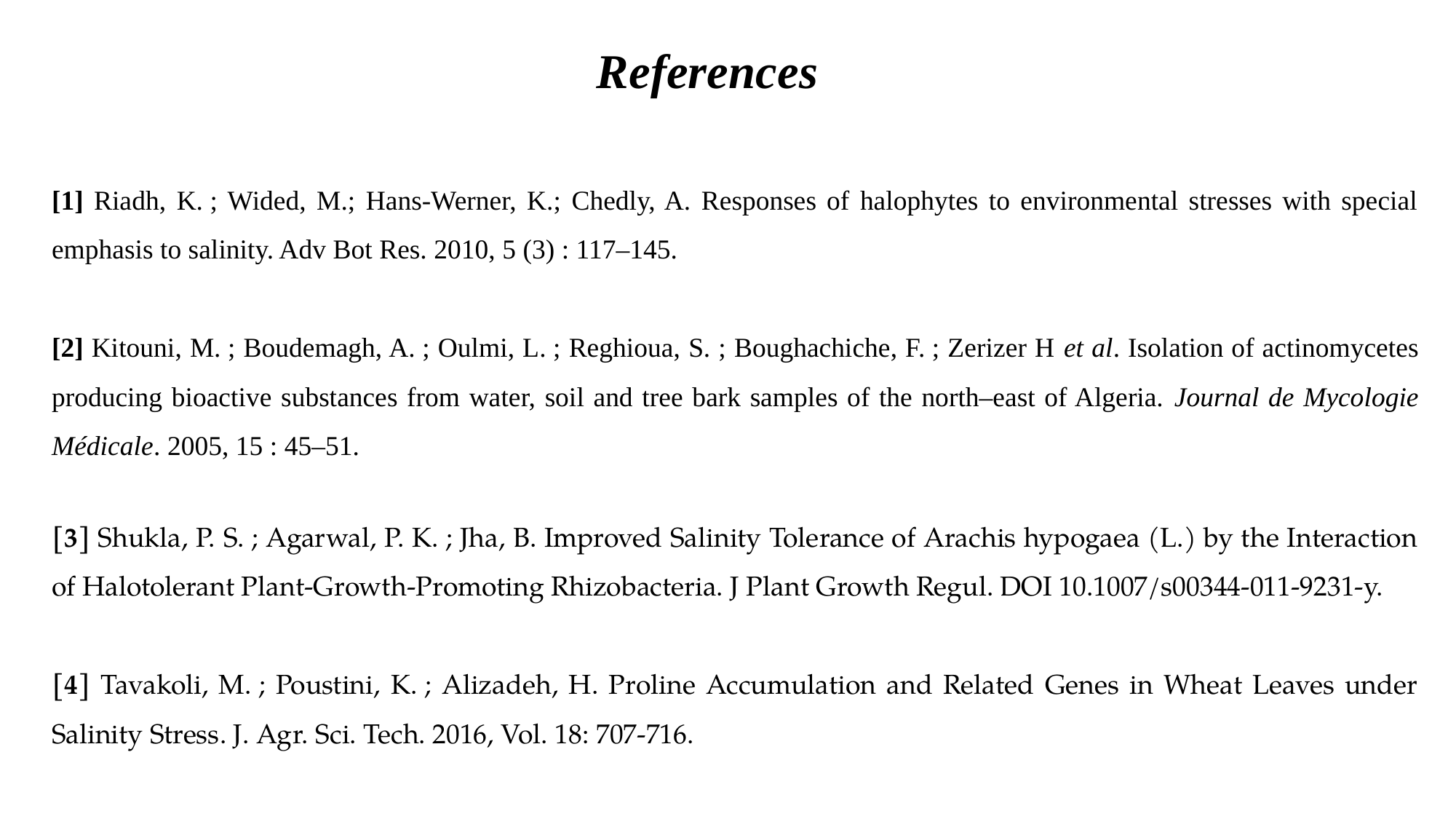

References
[1] Riadh, K. ; Wided, M.; Hans-Werner, K.; Chedly, A. Responses of halophytes to environmental stresses with special emphasis to salinity. Adv Bot Res. 2010, 5 (3) : 117–145.

[2] Kitouni, M. ; Boudemagh, A. ; Oulmi, L. ; Reghioua, S. ; Boughachiche, F. ; Zerizer H et al. Isolation of actinomycetes producing bioactive substances from water, soil and tree bark samples of the north–east of Algeria. Journal de Mycologie Médicale. 2005, 15 : 45–51.
[3] Shukla, P. S. ; Agarwal, P. K. ; Jha, B. Improved Salinity Tolerance of Arachis hypogaea (L.) by the Interaction of Halotolerant Plant-Growth-Promoting Rhizobacteria. J Plant Growth Regul. DOI 10.1007/s00344-011-9231-y.

[4] Tavakoli, M. ; Poustini, K. ; Alizadeh, H. Proline Accumulation and Related Genes in Wheat Leaves under Salinity Stress. J. Agr. Sci. Tech. 2016, Vol. 18: 707-716.